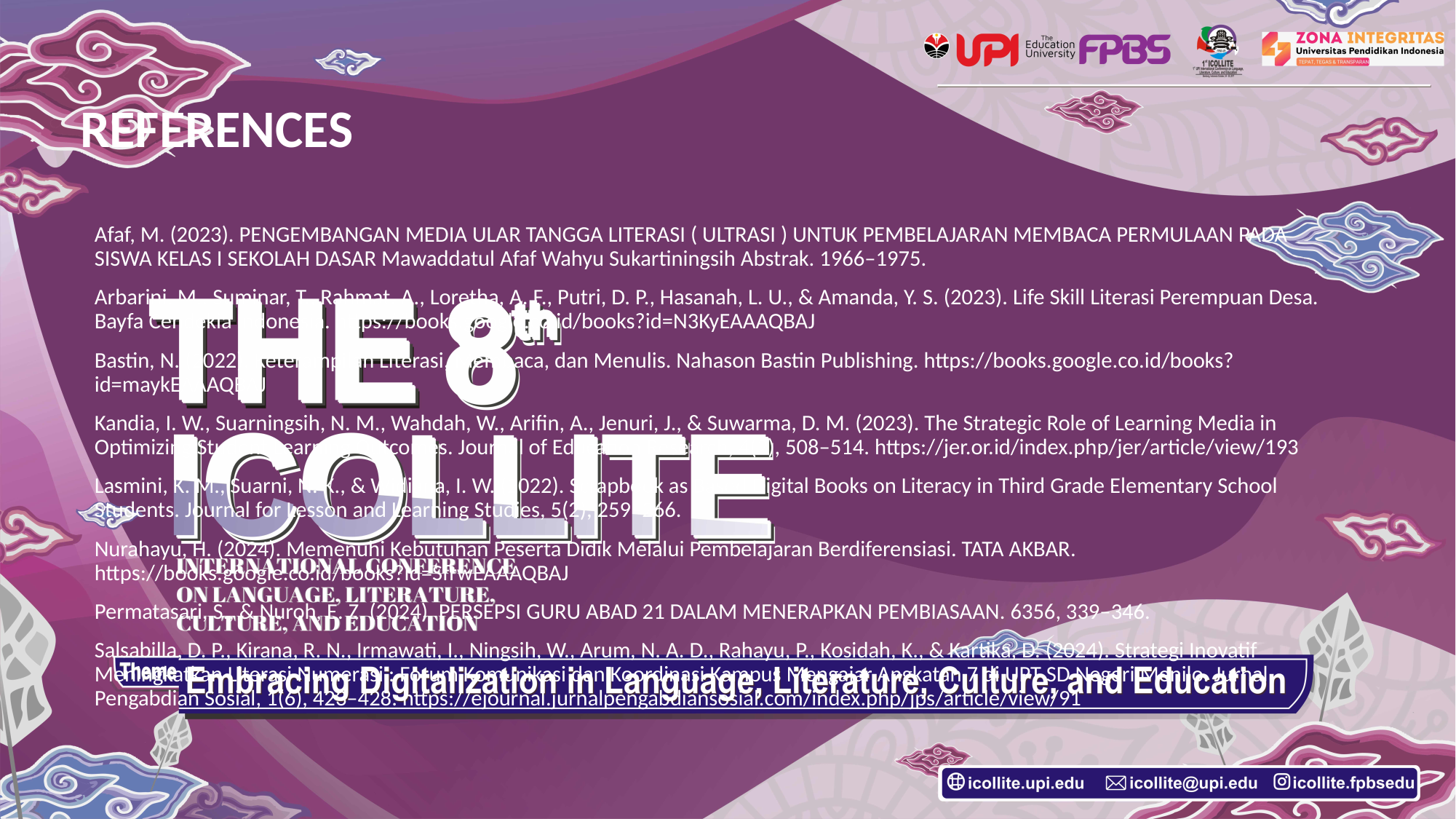

# REFERENCES
Afaf, M. (2023). PENGEMBANGAN MEDIA ULAR TANGGA LITERASI ( ULTRASI ) UNTUK PEMBELAJARAN MEMBACA PERMULAAN PADA SISWA KELAS I SEKOLAH DASAR Mawaddatul Afaf Wahyu Sukartiningsih Abstrak. 1966–1975.
Arbarini, M., Suminar, T., Rahmat, A., Loretha, A. F., Putri, D. P., Hasanah, L. U., & Amanda, Y. S. (2023). Life Skill Literasi Perempuan Desa. Bayfa Cendekia Indonesia. https://books.google.co.id/books?id=N3KyEAAAQBAJ
Bastin, N. (2022). Keterampilan Literasi, Membaca, dan Menulis. Nahason Bastin Publishing. https://books.google.co.id/books?id=maykEAAAQBAJ
Kandia, I. W., Suarningsih, N. M., Wahdah, W., Arifin, A., Jenuri, J., & Suwarma, D. M. (2023). The Strategic Role of Learning Media in Optimizing Student Learning Outcomes. Journal of Education Research, 4(2), 508–514. https://jer.or.id/index.php/jer/article/view/193
Lasmini, K. M., Suarni, N. K., & Widiana, I. W. (2022). Scrapbook as Based Digital Books on Literacy in Third Grade Elementary School Students. Journal for Lesson and Learning Studies, 5(2), 259–266.
Nurahayu, H. (2024). Memenuhi Kebutuhan Peserta Didik Melalui Pembelajaran Berdiferensiasi. TATA AKBAR. https://books.google.co.id/books?id=SfrwEAAAQBAJ
Permatasari, S., & Nuroh, E. Z. (2024). PERSEPSI GURU ABAD 21 DALAM MENERAPKAN PEMBIASAAN. 6356, 339–346.
Salsabilla, D. P., Kirana, R. N., Irmawati, I., Ningsih, W., Arum, N. A. D., Rahayu, P., Kosidah, K., & Kartika, D. (2024). Strategi Inovatif Meningkatkan Literasi Numerasi : Forum Komunikasi dan Koordinasi Kampus Mengajar Angkatan 7 di UPT SD Negeri Menilo. Jurnal Pengabdian Sosial, 1(6), 423–428. https://ejournal.jurnalpengabdiansosial.com/index.php/jps/article/view/91